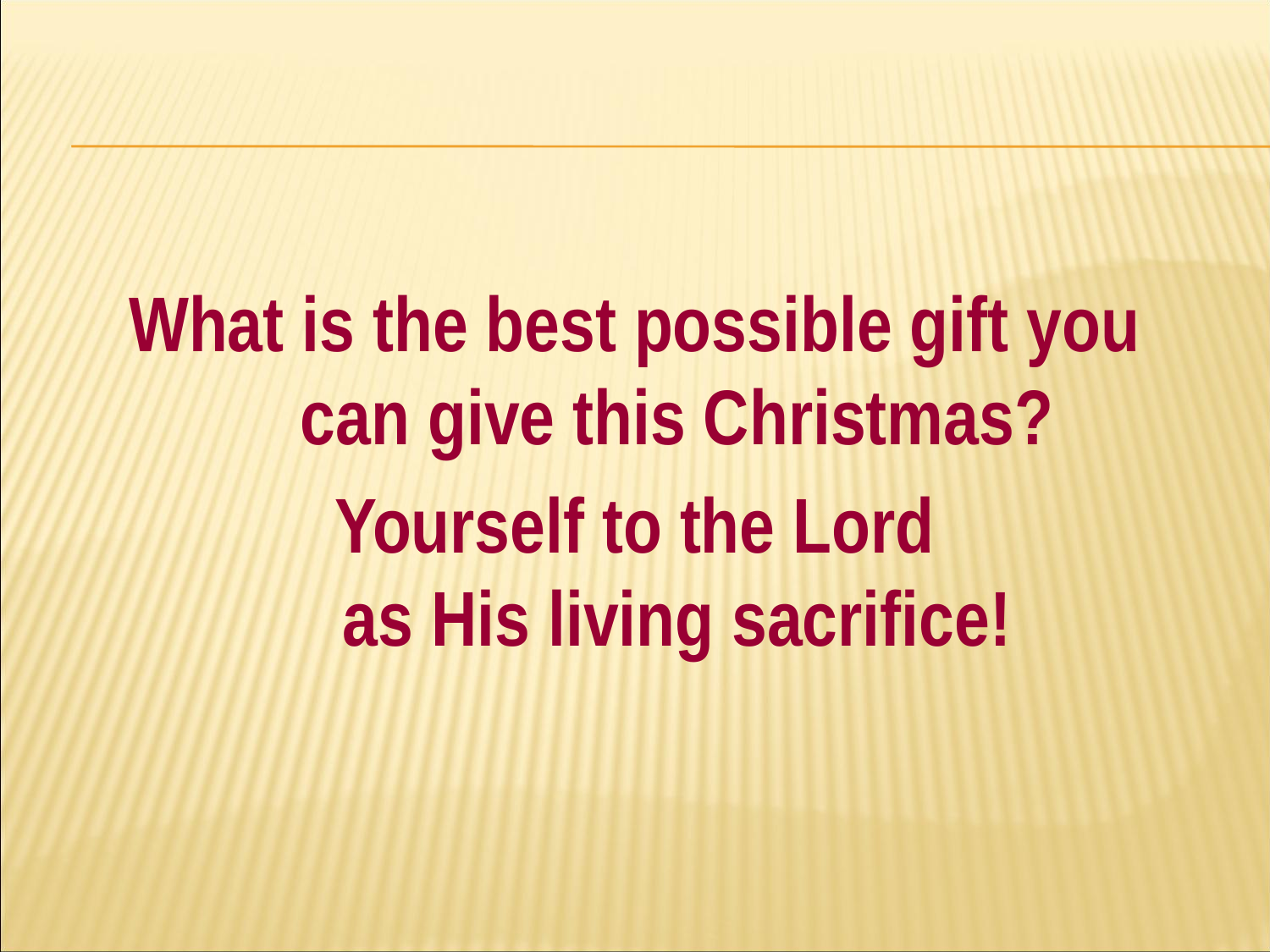

#

What is the best possible gift you can give this Christmas?
Yourself to the Lord
as His living sacrifice!